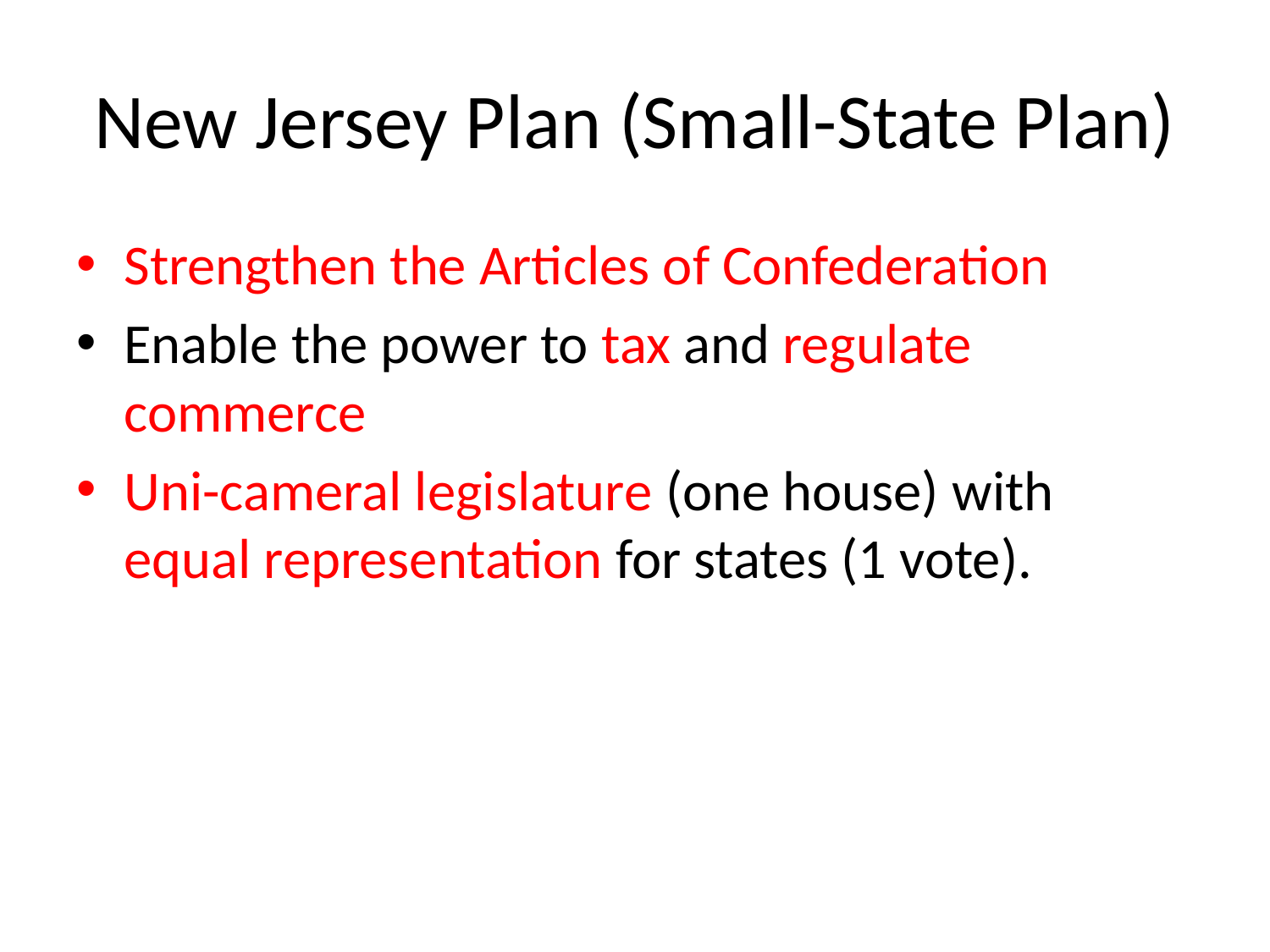

# New Jersey Plan (Small-State Plan)
Strengthen the Articles of Confederation
Enable the power to tax and regulate commerce
Uni-cameral legislature (one house) with equal representation for states (1 vote).